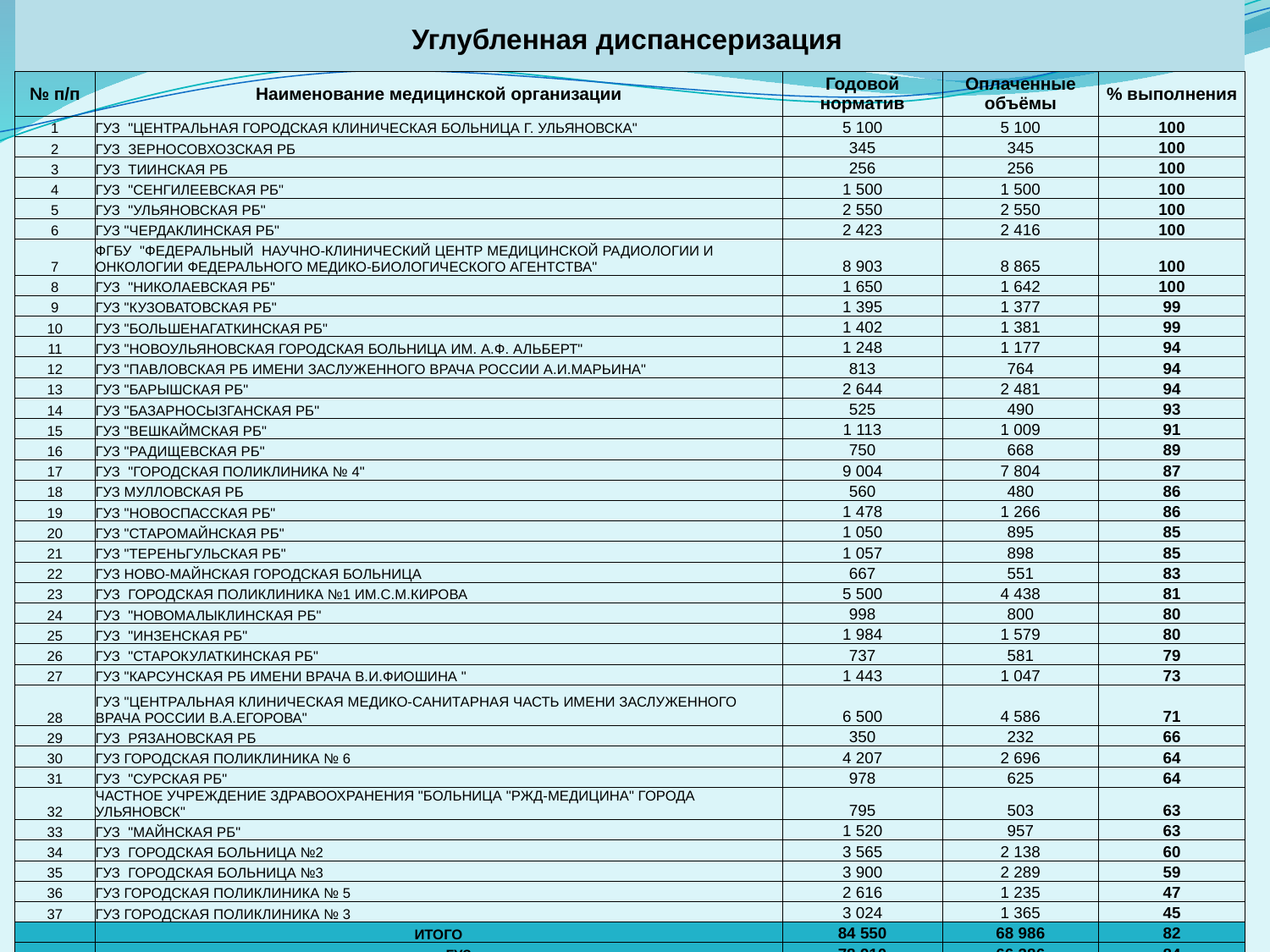

| Углубленная диспансеризация |  |  |  |  |
| --- | --- | --- | --- | --- |
| № п/п | Наименование медицинской организации | Годовой норматив | Оплаченные объёмы | % выполнения |
| 1 | ГУЗ "ЦЕНТРАЛЬНАЯ ГОРОДСКАЯ КЛИНИЧЕСКАЯ БОЛЬНИЦА Г. УЛЬЯНОВСКА" | 5 100 | 5 100 | 100 |
| 2 | ГУЗ ЗЕРНОСОВХОЗСКАЯ РБ | 345 | 345 | 100 |
| 3 | ГУЗ ТИИНСКАЯ РБ | 256 | 256 | 100 |
| 4 | ГУЗ "СЕНГИЛЕЕВСКАЯ РБ" | 1 500 | 1 500 | 100 |
| 5 | ГУЗ "УЛЬЯНОВСКАЯ РБ" | 2 550 | 2 550 | 100 |
| 6 | ГУЗ "ЧЕРДАКЛИНСКАЯ РБ" | 2 423 | 2 416 | 100 |
| 7 | ФГБУ "ФЕДЕРАЛЬНЫЙ НАУЧНО-КЛИНИЧЕСКИЙ ЦЕНТР МЕДИЦИНСКОЙ РАДИОЛОГИИ И ОНКОЛОГИИ ФЕДЕРАЛЬНОГО МЕДИКО-БИОЛОГИЧЕСКОГО АГЕНТСТВА" | 8 903 | 8 865 | 100 |
| 8 | ГУЗ "НИКОЛАЕВСКАЯ РБ" | 1 650 | 1 642 | 100 |
| 9 | ГУЗ "КУЗОВАТОВСКАЯ РБ" | 1 395 | 1 377 | 99 |
| 10 | ГУЗ "БОЛЬШЕНАГАТКИНСКАЯ РБ" | 1 402 | 1 381 | 99 |
| 11 | ГУЗ "НОВОУЛЬЯНОВСКАЯ ГОРОДСКАЯ БОЛЬНИЦА ИМ. А.Ф. АЛЬБЕРТ" | 1 248 | 1 177 | 94 |
| 12 | ГУЗ "ПАВЛОВСКАЯ РБ ИМЕНИ ЗАСЛУЖЕННОГО ВРАЧА РОССИИ А.И.МАРЬИНА" | 813 | 764 | 94 |
| 13 | ГУЗ "БАРЫШСКАЯ РБ" | 2 644 | 2 481 | 94 |
| 14 | ГУЗ "БАЗАРНОСЫЗГАНСКАЯ РБ" | 525 | 490 | 93 |
| 15 | ГУЗ "ВЕШКАЙМСКАЯ РБ" | 1 113 | 1 009 | 91 |
| 16 | ГУЗ "РАДИЩЕВСКАЯ РБ" | 750 | 668 | 89 |
| 17 | ГУЗ "ГОРОДСКАЯ ПОЛИКЛИНИКА № 4" | 9 004 | 7 804 | 87 |
| 18 | ГУЗ МУЛЛОВСКАЯ РБ | 560 | 480 | 86 |
| 19 | ГУЗ "НОВОСПАССКАЯ РБ" | 1 478 | 1 266 | 86 |
| 20 | ГУЗ "СТАРОМАЙНСКАЯ РБ" | 1 050 | 895 | 85 |
| 21 | ГУЗ "ТЕРЕНЬГУЛЬСКАЯ РБ" | 1 057 | 898 | 85 |
| 22 | ГУЗ НОВО-МАЙНСКАЯ ГОРОДСКАЯ БОЛЬНИЦА | 667 | 551 | 83 |
| 23 | ГУЗ ГОРОДСКАЯ ПОЛИКЛИНИКА №1 ИМ.С.М.КИРОВА | 5 500 | 4 438 | 81 |
| 24 | ГУЗ "НОВОМАЛЫКЛИНСКАЯ РБ" | 998 | 800 | 80 |
| 25 | ГУЗ "ИНЗЕНСКАЯ РБ" | 1 984 | 1 579 | 80 |
| 26 | ГУЗ "СТАРОКУЛАТКИНСКАЯ РБ" | 737 | 581 | 79 |
| 27 | ГУЗ "КАРСУНСКАЯ РБ ИМЕНИ ВРАЧА В.И.ФИОШИНА " | 1 443 | 1 047 | 73 |
| 28 | ГУЗ "ЦЕНТРАЛЬНАЯ КЛИНИЧЕСКАЯ МЕДИКО-САНИТАРНАЯ ЧАСТЬ ИМЕНИ ЗАСЛУЖЕННОГО ВРАЧА РОССИИ В.А.ЕГОРОВА" | 6 500 | 4 586 | 71 |
| 29 | ГУЗ РЯЗАНОВСКАЯ РБ | 350 | 232 | 66 |
| 30 | ГУЗ ГОРОДСКАЯ ПОЛИКЛИНИКА № 6 | 4 207 | 2 696 | 64 |
| 31 | ГУЗ "СУРСКАЯ РБ" | 978 | 625 | 64 |
| 32 | ЧАСТНОЕ УЧРЕЖДЕНИЕ ЗДРАВООХРАНЕНИЯ "БОЛЬНИЦА "РЖД-МЕДИЦИНА" ГОРОДА УЛЬЯНОВСК" | 795 | 503 | 63 |
| 33 | ГУЗ "МАЙНСКАЯ РБ" | 1 520 | 957 | 63 |
| 34 | ГУЗ ГОРОДСКАЯ БОЛЬНИЦА №2 | 3 565 | 2 138 | 60 |
| 35 | ГУЗ ГОРОДСКАЯ БОЛЬНИЦА №3 | 3 900 | 2 289 | 59 |
| 36 | ГУЗ ГОРОДСКАЯ ПОЛИКЛИНИКА № 5 | 2 616 | 1 235 | 47 |
| 37 | ГУЗ ГОРОДСКАЯ ПОЛИКЛИНИКА № 3 | 3 024 | 1 365 | 45 |
|  | ИТОГО | 84 550 | 68 986 | 82 |
|  | только ГУЗы | 78 910 | 66 386 | 84 |